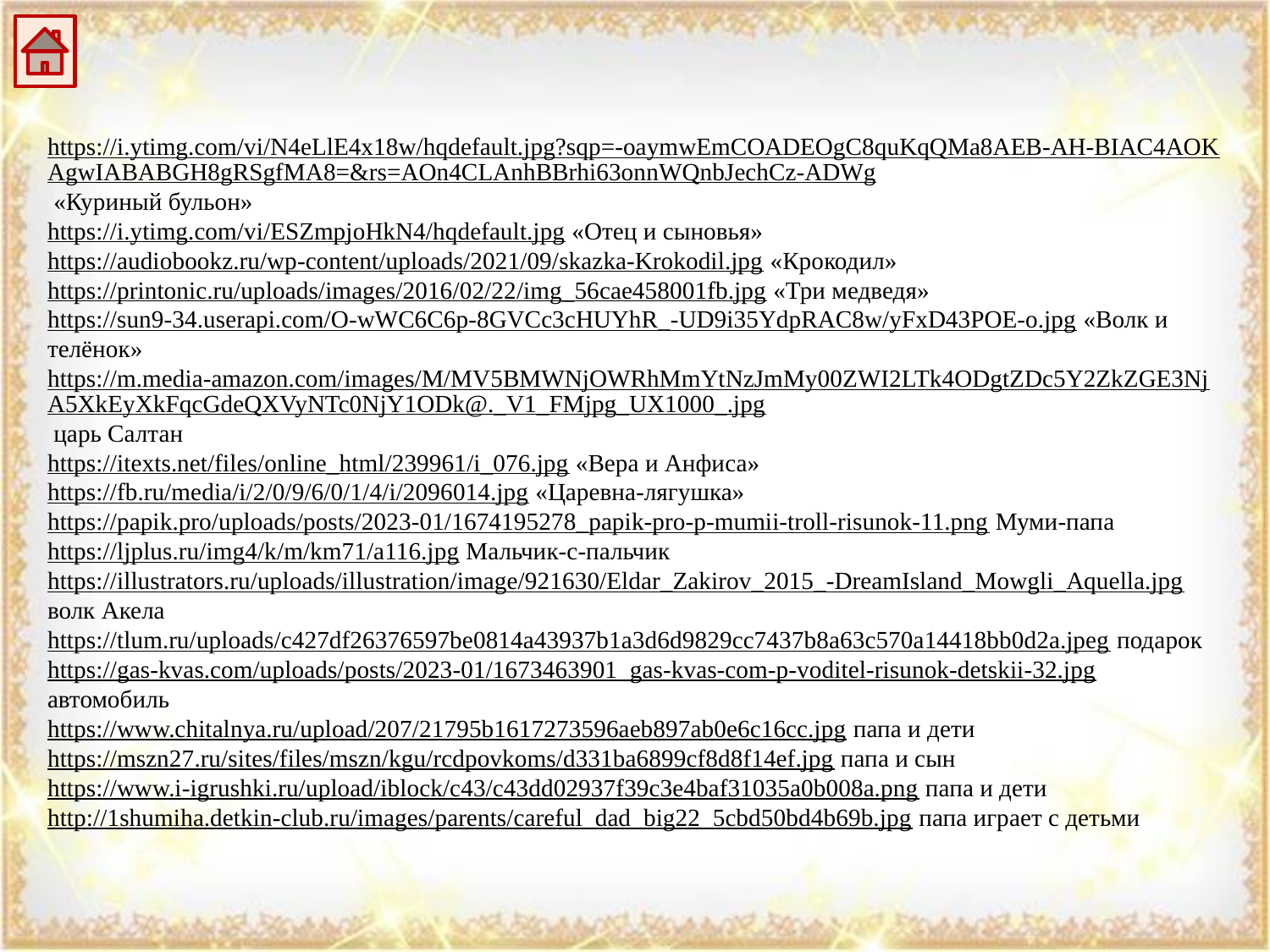

https://i.ytimg.com/vi/N4eLlE4x18w/hqdefault.jpg?sqp=-oaymwEmCOADEOgC8quKqQMa8AEB-AH-BIAC4AOKAgwIABABGH8gRSgfMA8=&rs=AOn4CLAnhBBrhi63onnWQnbJechCz-ADWg «Куриный бульон»
https://i.ytimg.com/vi/ESZmpjoHkN4/hqdefault.jpg «Отец и сыновья»
https://audiobookz.ru/wp-content/uploads/2021/09/skazka-Krokodil.jpg «Крокодил»
https://printonic.ru/uploads/images/2016/02/22/img_56cae458001fb.jpg «Три медведя»
https://sun9-34.userapi.com/O-wWC6C6p-8GVCc3cHUYhR_-UD9i35YdpRAC8w/yFxD43POE-o.jpg «Волк и телёнок»
https://m.media-amazon.com/images/M/MV5BMWNjOWRhMmYtNzJmMy00ZWI2LTk4ODgtZDc5Y2ZkZGE3NjA5XkEyXkFqcGdeQXVyNTc0NjY1ODk@._V1_FMjpg_UX1000_.jpg царь Салтан
https://itexts.net/files/online_html/239961/i_076.jpg «Вера и Анфиса»
https://fb.ru/media/i/2/0/9/6/0/1/4/i/2096014.jpg «Царевна-лягушка»
https://papik.pro/uploads/posts/2023-01/1674195278_papik-pro-p-mumii-troll-risunok-11.png Муми-папа
https://ljplus.ru/img4/k/m/km71/a116.jpg Мальчик-с-пальчик
https://illustrators.ru/uploads/illustration/image/921630/Eldar_Zakirov_2015_-DreamIsland_Mowgli_Aquella.jpg волк Акела
https://tlum.ru/uploads/c427df26376597be0814a43937b1a3d6d9829cc7437b8a63c570a14418bb0d2a.jpeg подарок
https://gas-kvas.com/uploads/posts/2023-01/1673463901_gas-kvas-com-p-voditel-risunok-detskii-32.jpg автомобиль
https://www.chitalnya.ru/upload/207/21795b1617273596aeb897ab0e6c16cc.jpg папа и дети
https://mszn27.ru/sites/files/mszn/kgu/rcdpovkoms/d331ba6899cf8d8f14ef.jpg папа и сын
https://www.i-igrushki.ru/upload/iblock/c43/c43dd02937f39c3e4baf31035a0b008a.png папа и дети
http://1shumiha.detkin-club.ru/images/parents/careful_dad_big22_5cbd50bd4b69b.jpg папа играет с детьми